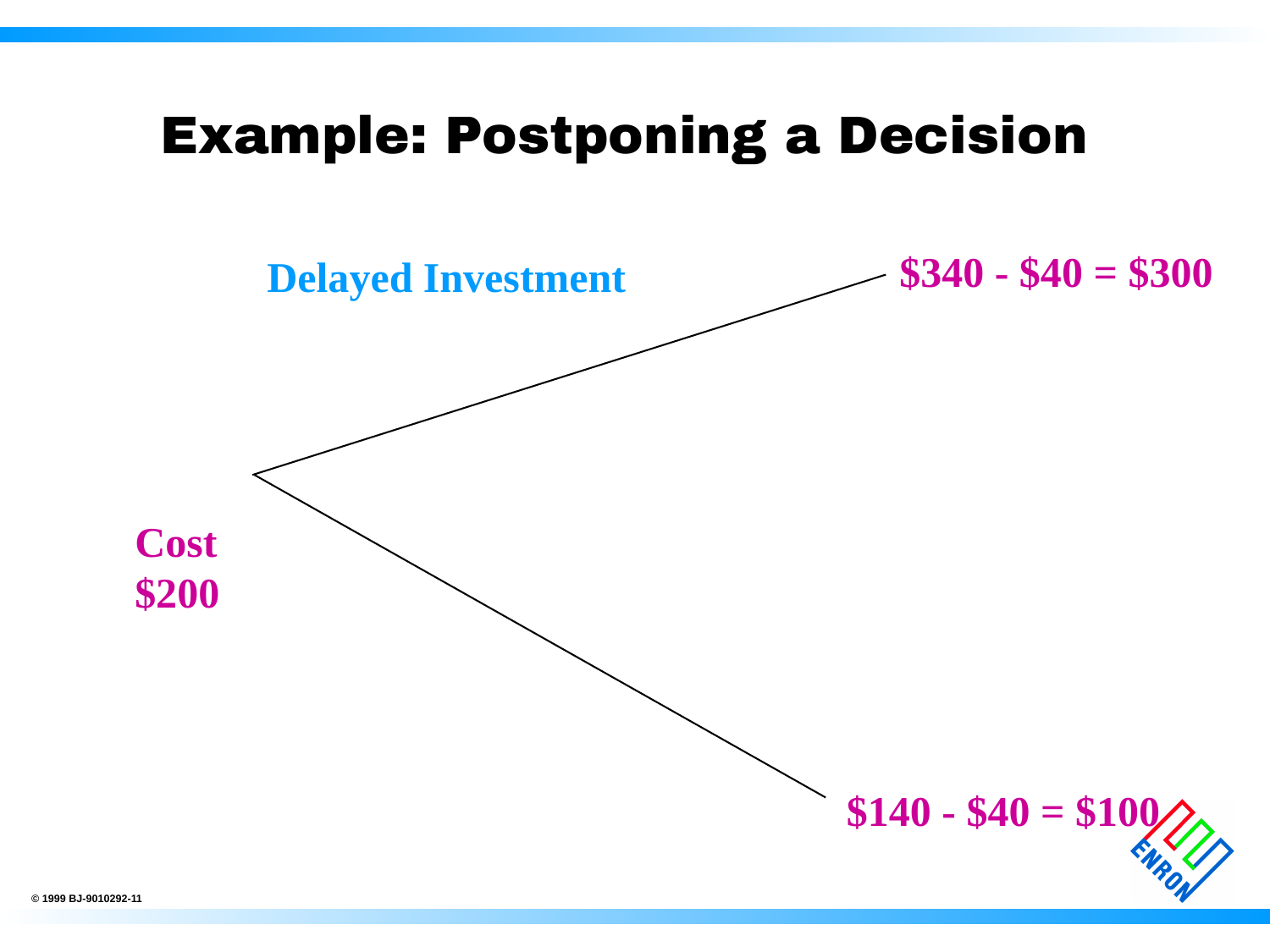

# Example: Postponing a Decision
$340 - $40 = $300
Delayed Investment

Cost
$200
$140 - $40 = $100